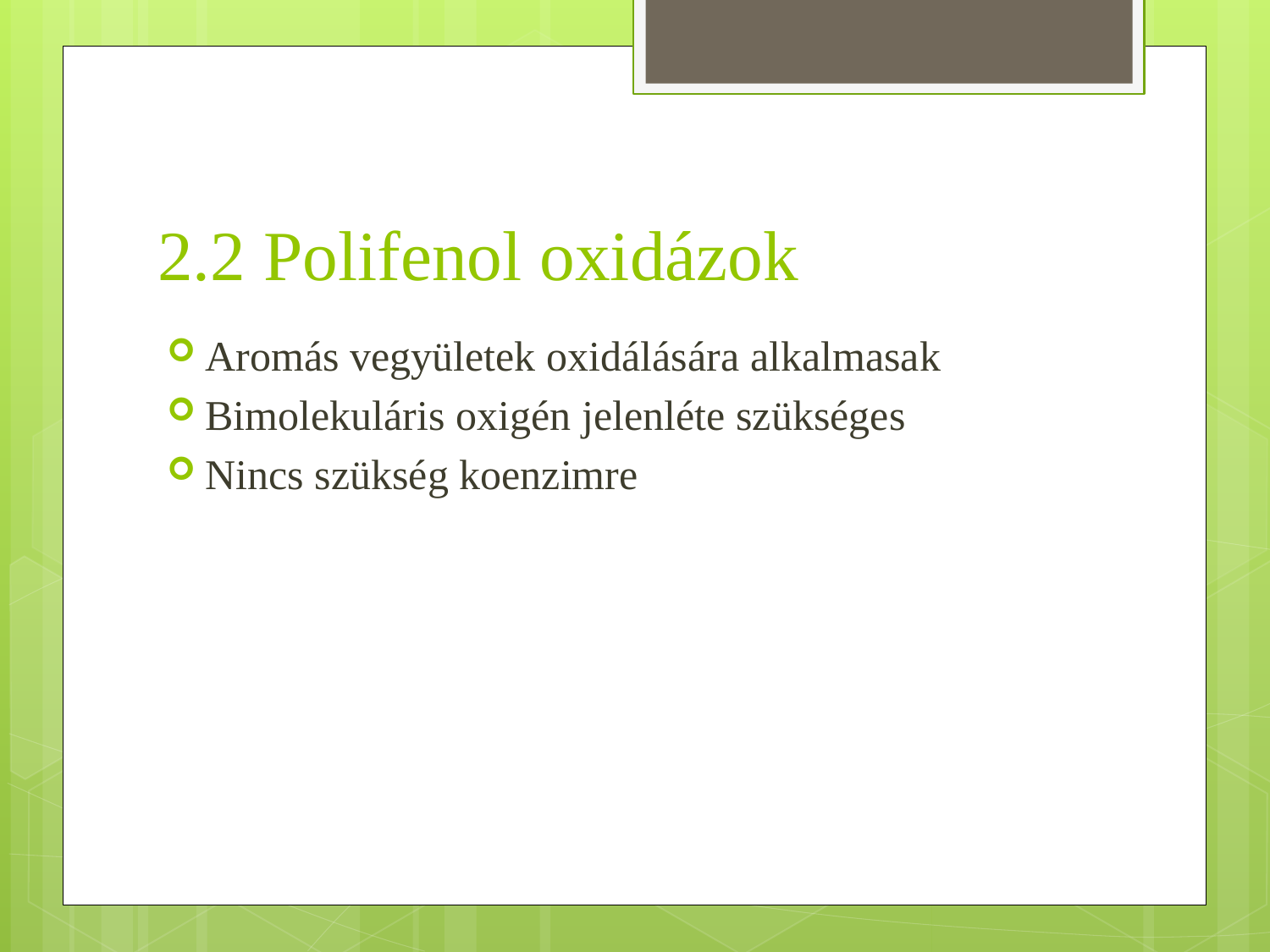

# 2.2 Polifenol oxidázok
Aromás vegyületek oxidálására alkalmasak
Bimolekuláris oxigén jelenléte szükséges
Nincs szükség koenzimre